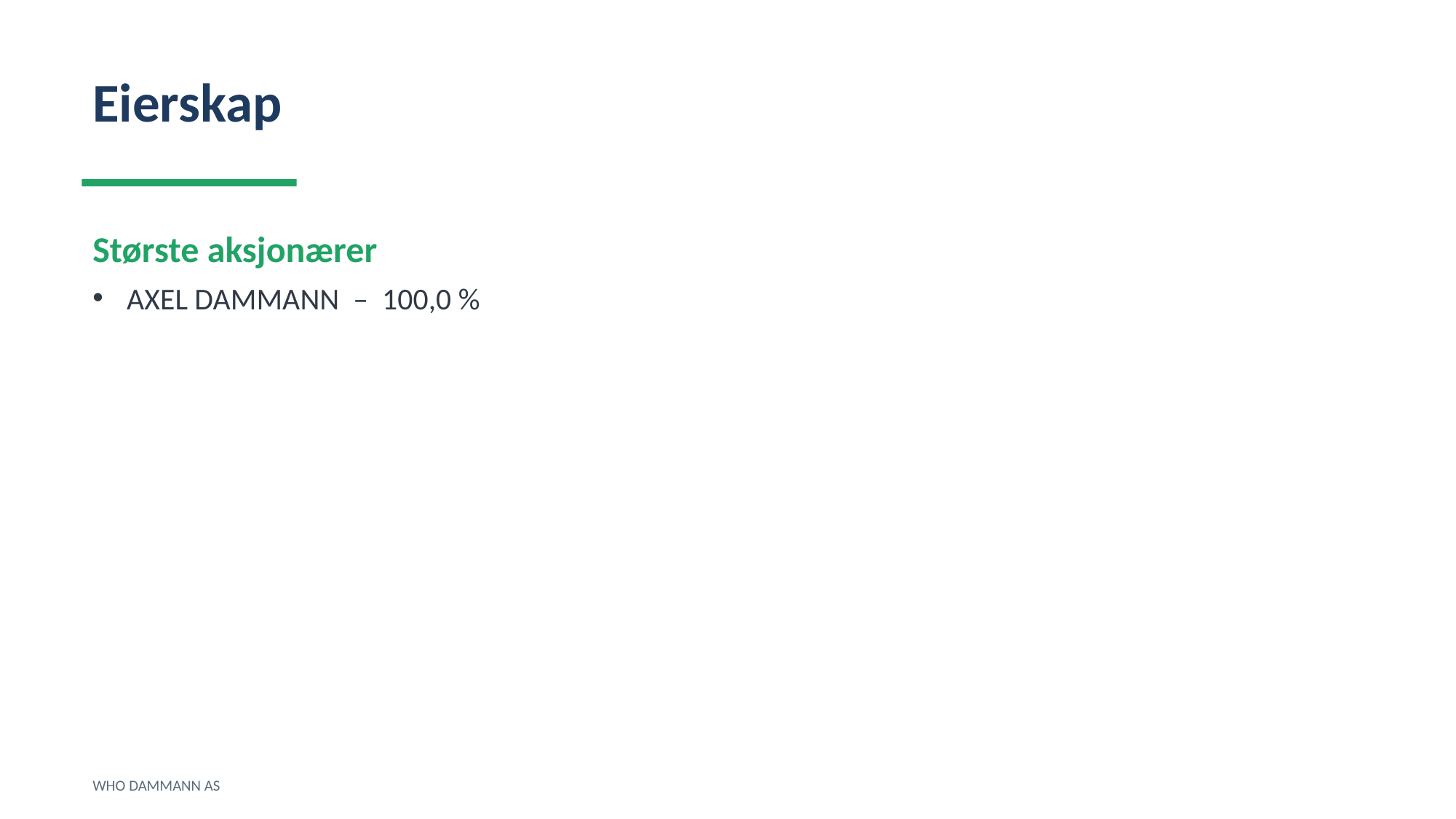

Eierskap

Største aksjonærer
AXEL DAMMANN  –  100,0 %
WHO DAMMANN AS